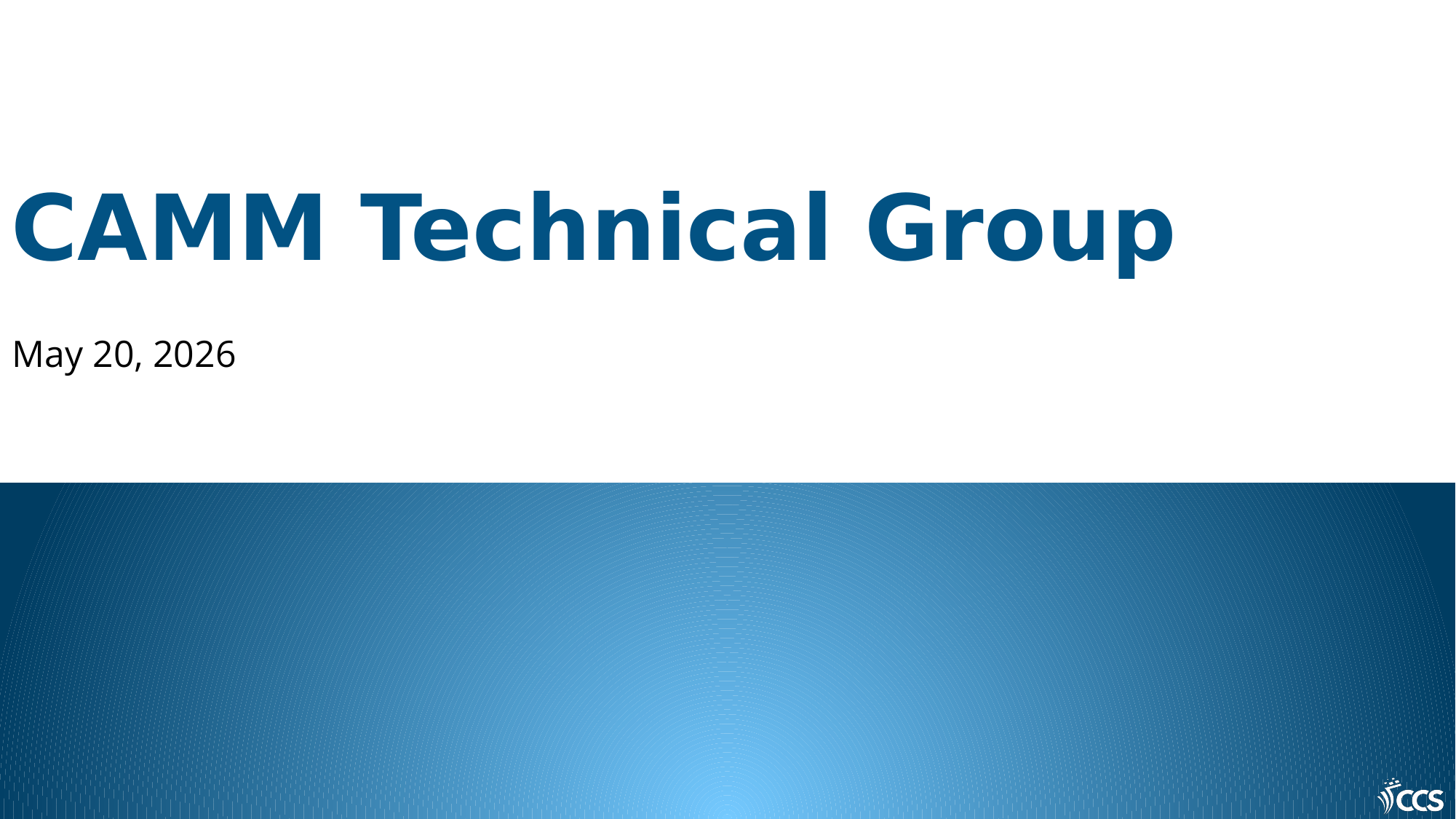

# CAMM Technical Group
May 20, 2026